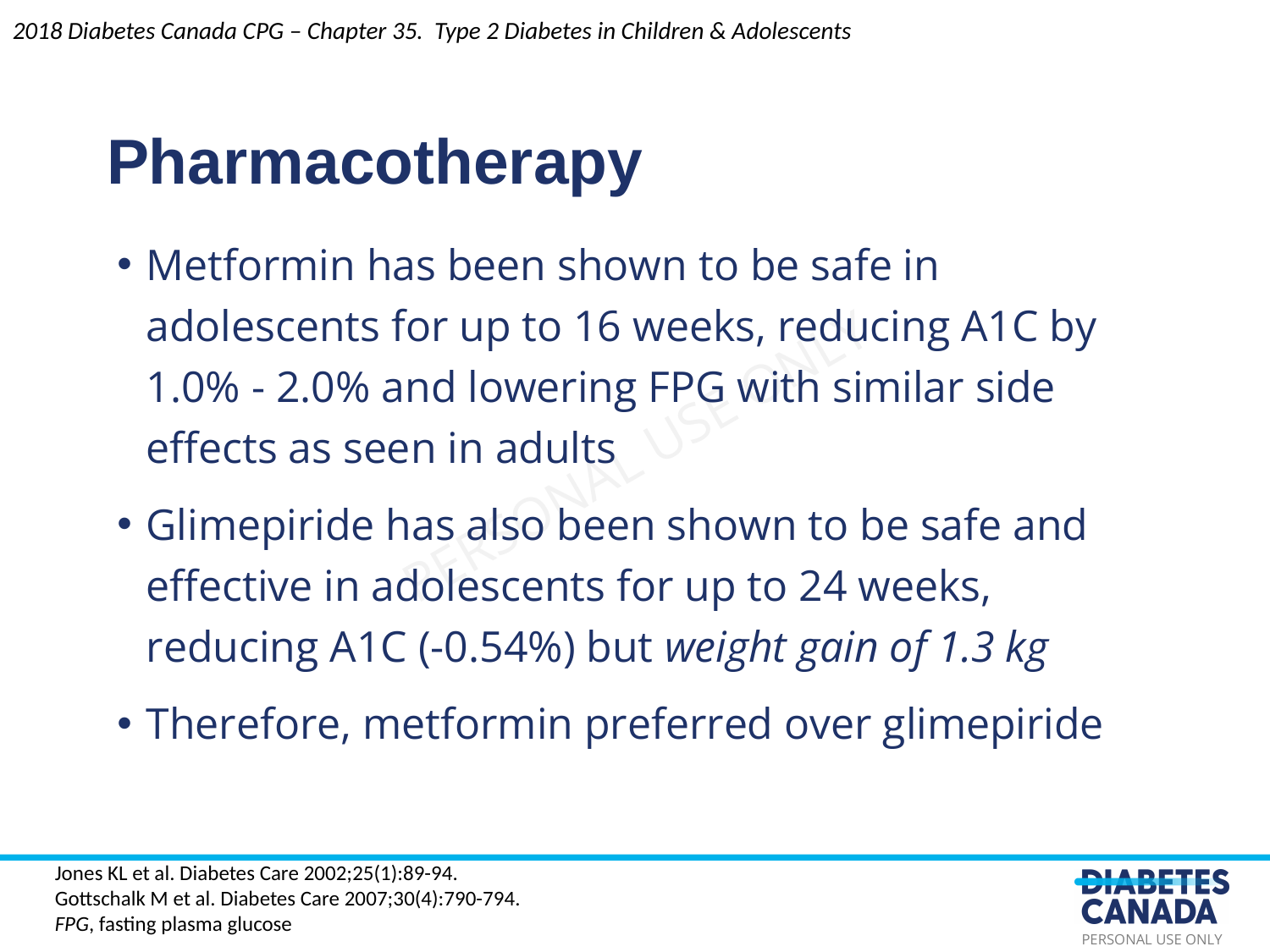

2018 Diabetes Canada CPG – Chapter 35.  Type 2 Diabetes in Children & Adolescents
Pharmacotherapy
Metformin has been shown to be safe in adolescents for up to 16 weeks, reducing A1C by 1.0% - 2.0% and lowering FPG with similar side effects as seen in adults
Glimepiride has also been shown to be safe and effective in adolescents for up to 24 weeks, reducing A1C (-0.54%) but weight gain of 1.3 kg
Therefore, metformin preferred over glimepiride
Jones KL et al. Diabetes Care 2002;25(1):89-94.
Gottschalk M et al. Diabetes Care 2007;30(4):790-794.
FPG, fasting plasma glucose